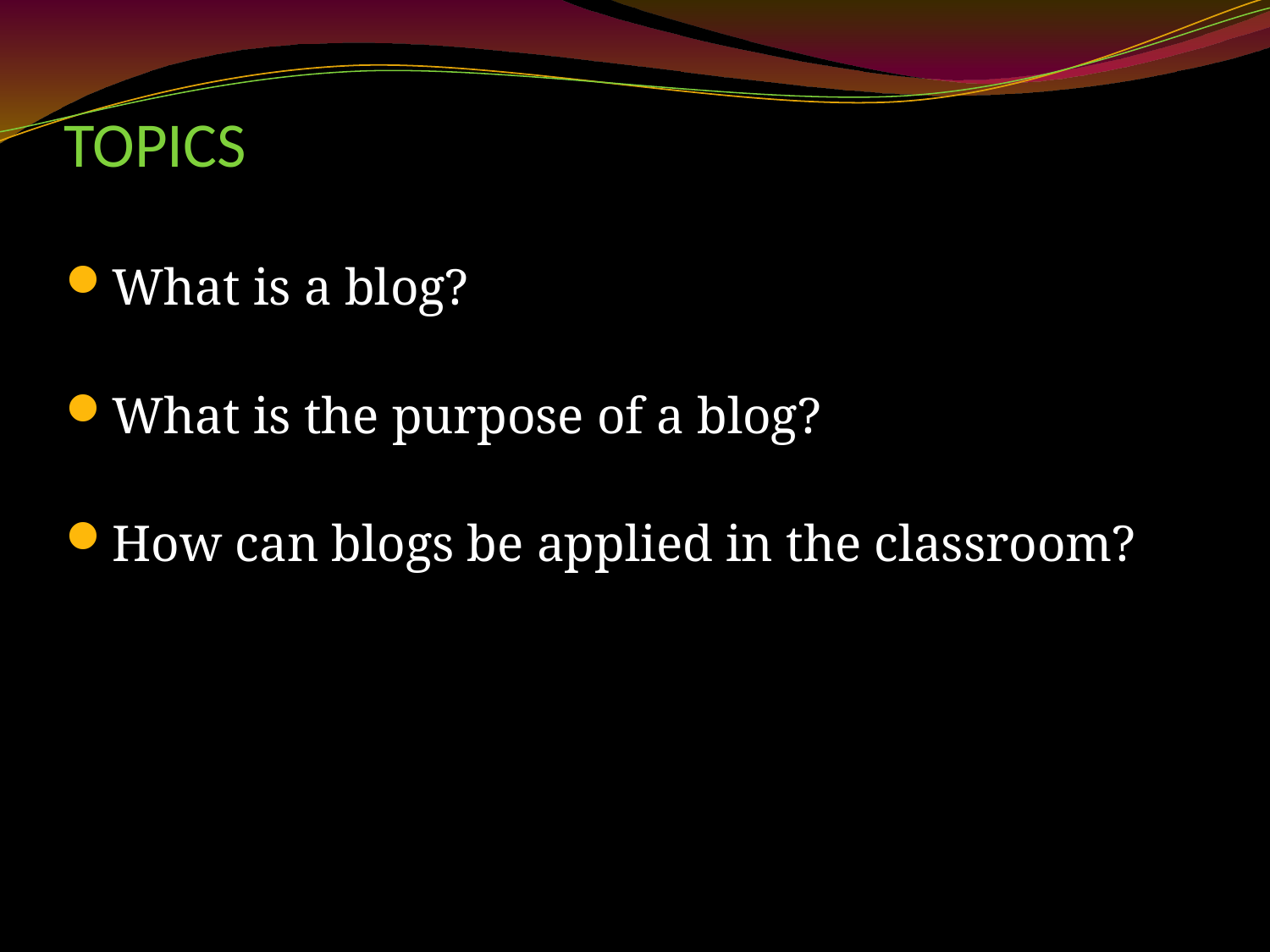

# Topics
What is a blog?
What is the purpose of a blog?
How can blogs be applied in the classroom?